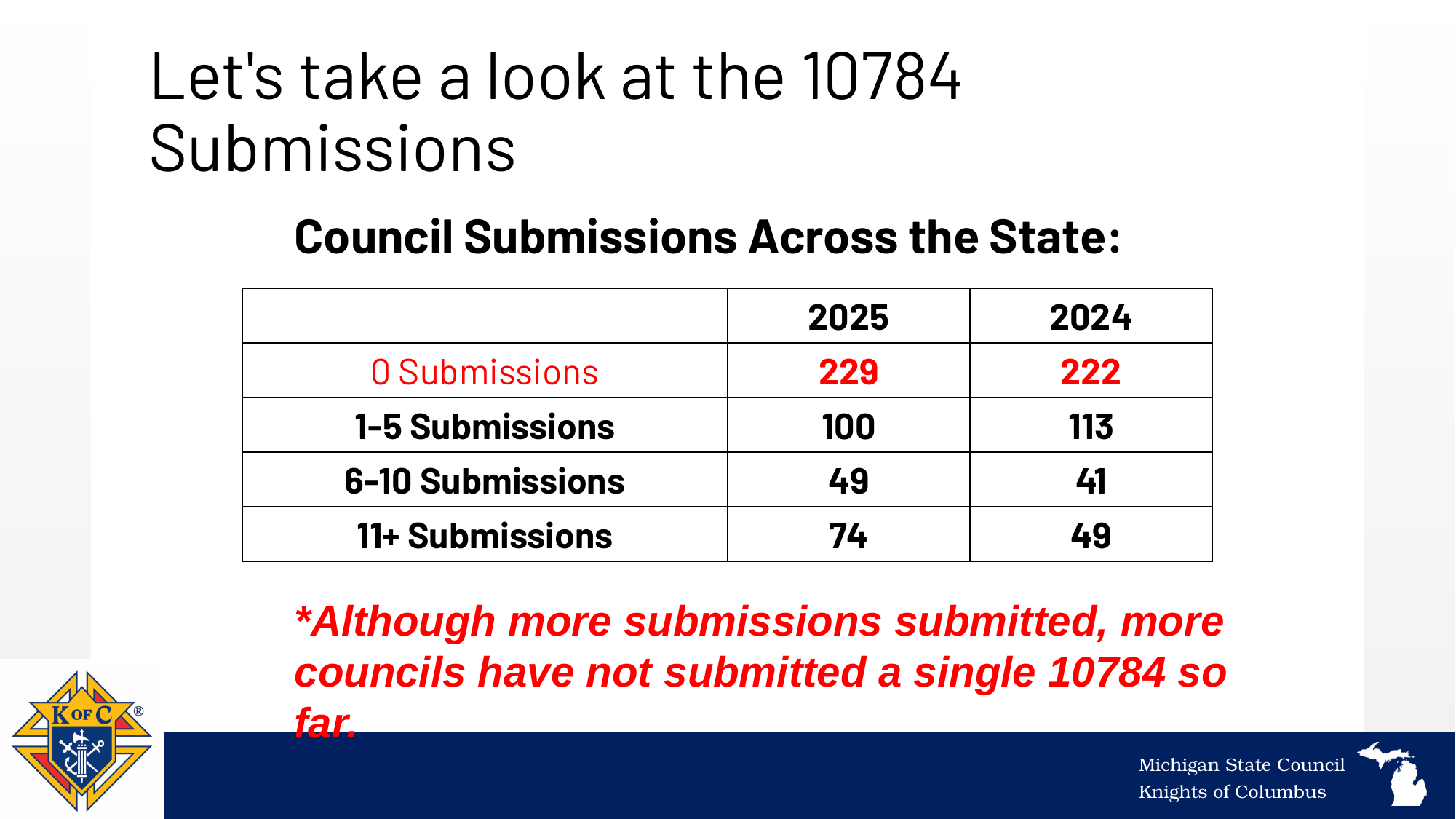

# Let's take a look at the 10784 Submissions
Council Submissions Across the State:
|  | 2025 | 2024 |
| --- | --- | --- |
| 0 Submissions | 229 | 222 |
| 1-5 Submissions | 100 | 113 |
| 6-10 Submissions | 49 | 41 |
| 11+ Submissions | 74 | 49 |
*Although more submissions submitted, more councils have not submitted a single 10784 so far.